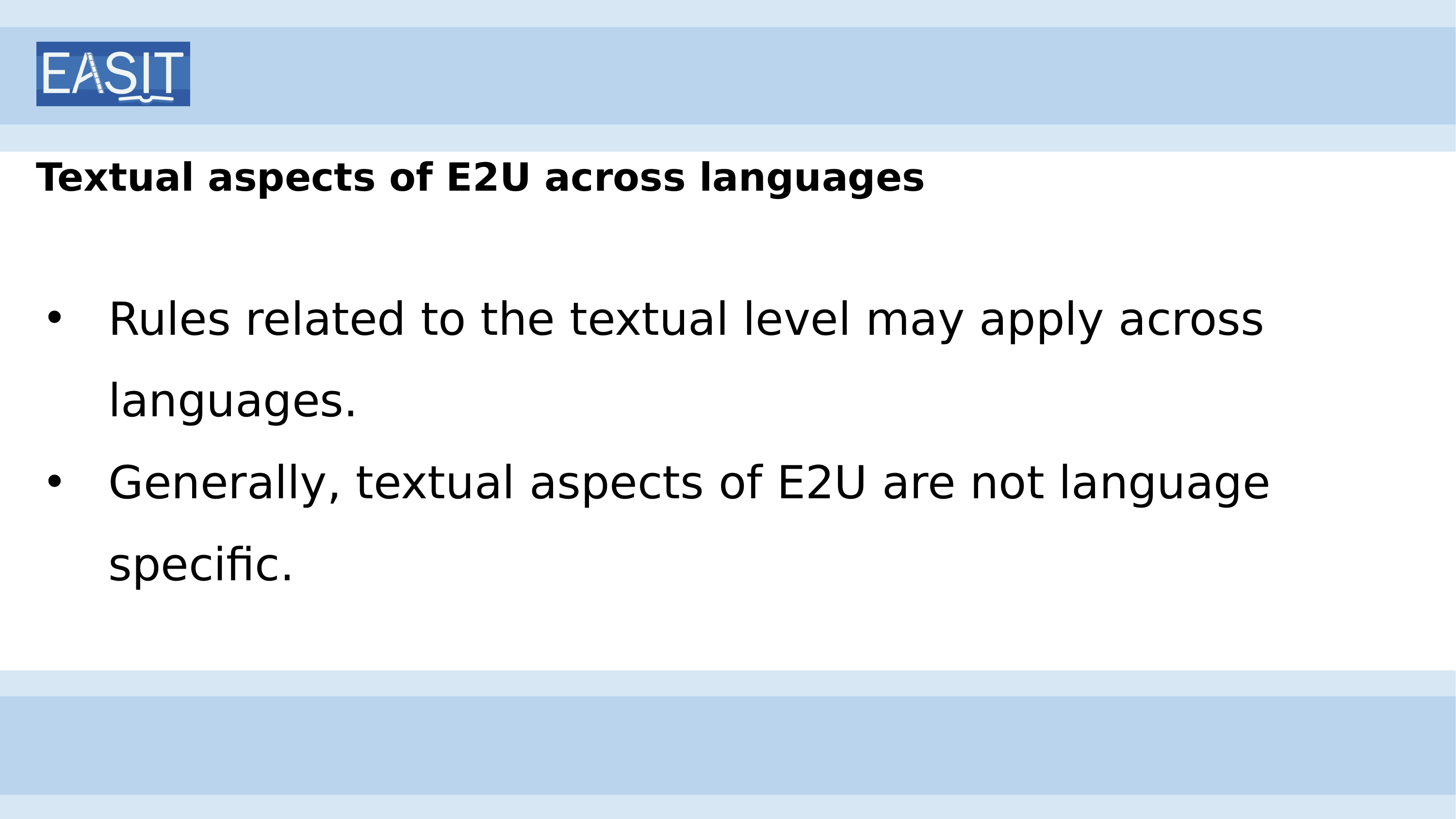

# Textual aspects of E2U across languages
Rules related to the textual level may apply across languages.
Generally, textual aspects of E2U are not language specific.